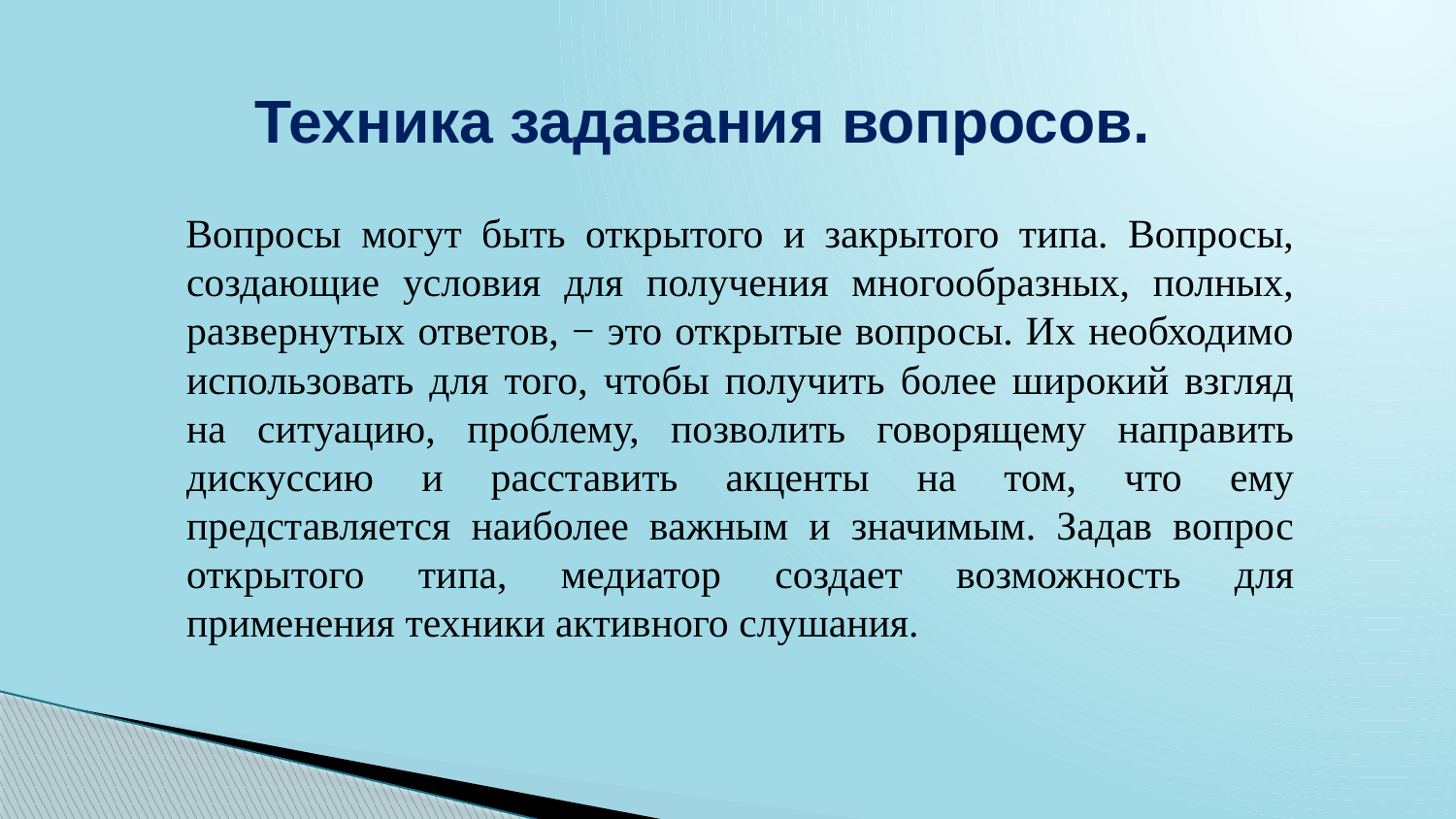

# Техника задавания вопросов.
  Вопросы могут быть открытого и закрытого типа. Вопросы, создающие условия для получения многообразных, полных, развернутых ответов, − это открытые вопросы. Их необходимо использовать для того, чтобы получить более широкий взгляд на ситуацию, проблему, позволить говорящему направить дискуссию и расставить акценты на том, что ему представляется наиболее важным и значимым. Задав вопрос открытого типа, медиатор создает возможность для применения техники активного слушания.